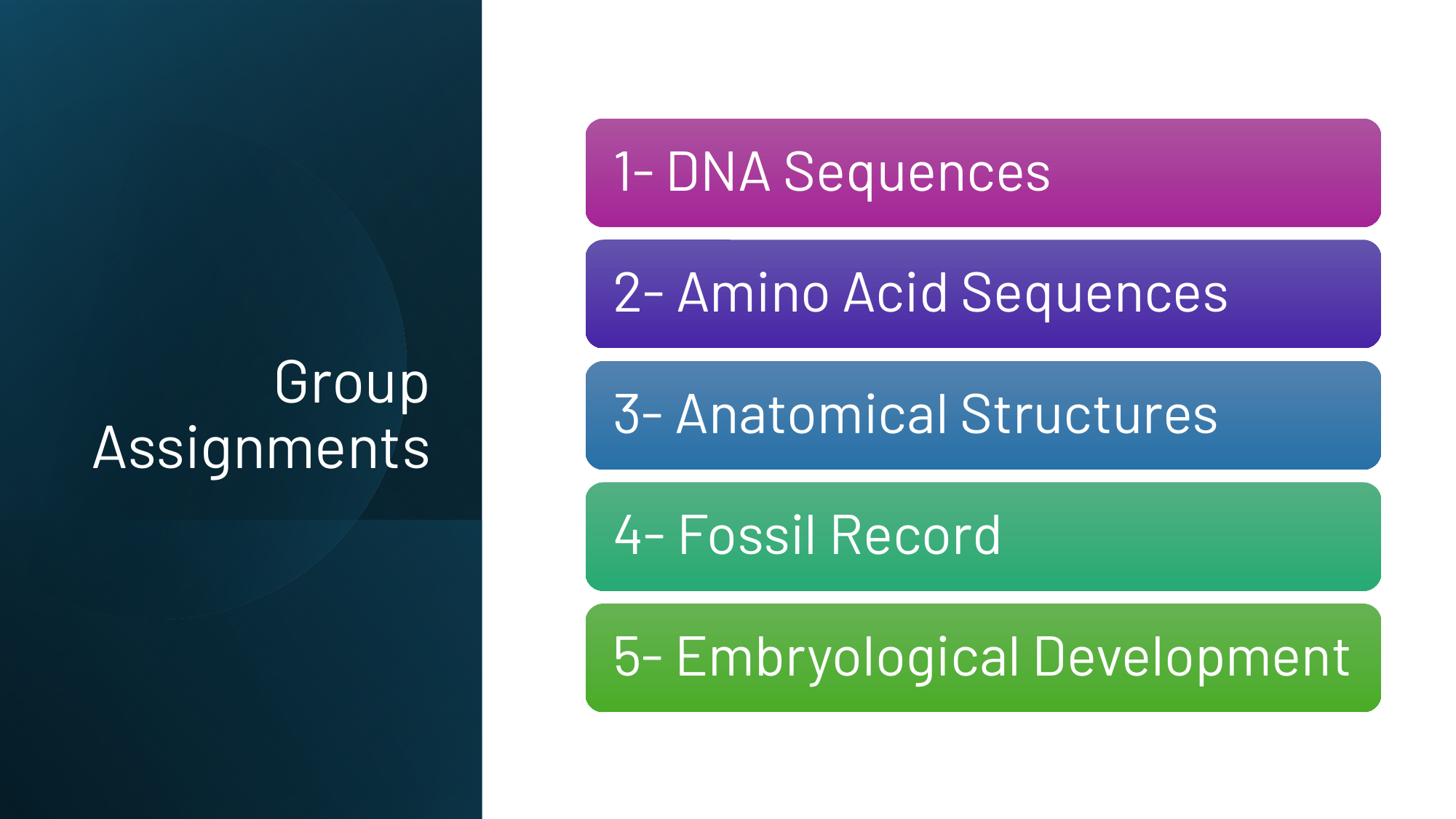

1- DNA Sequences
2- Amino Acid Sequences
3- Anatomical Structures
4- Fossil Record
5- Embryological Development

# Group Assignments

11